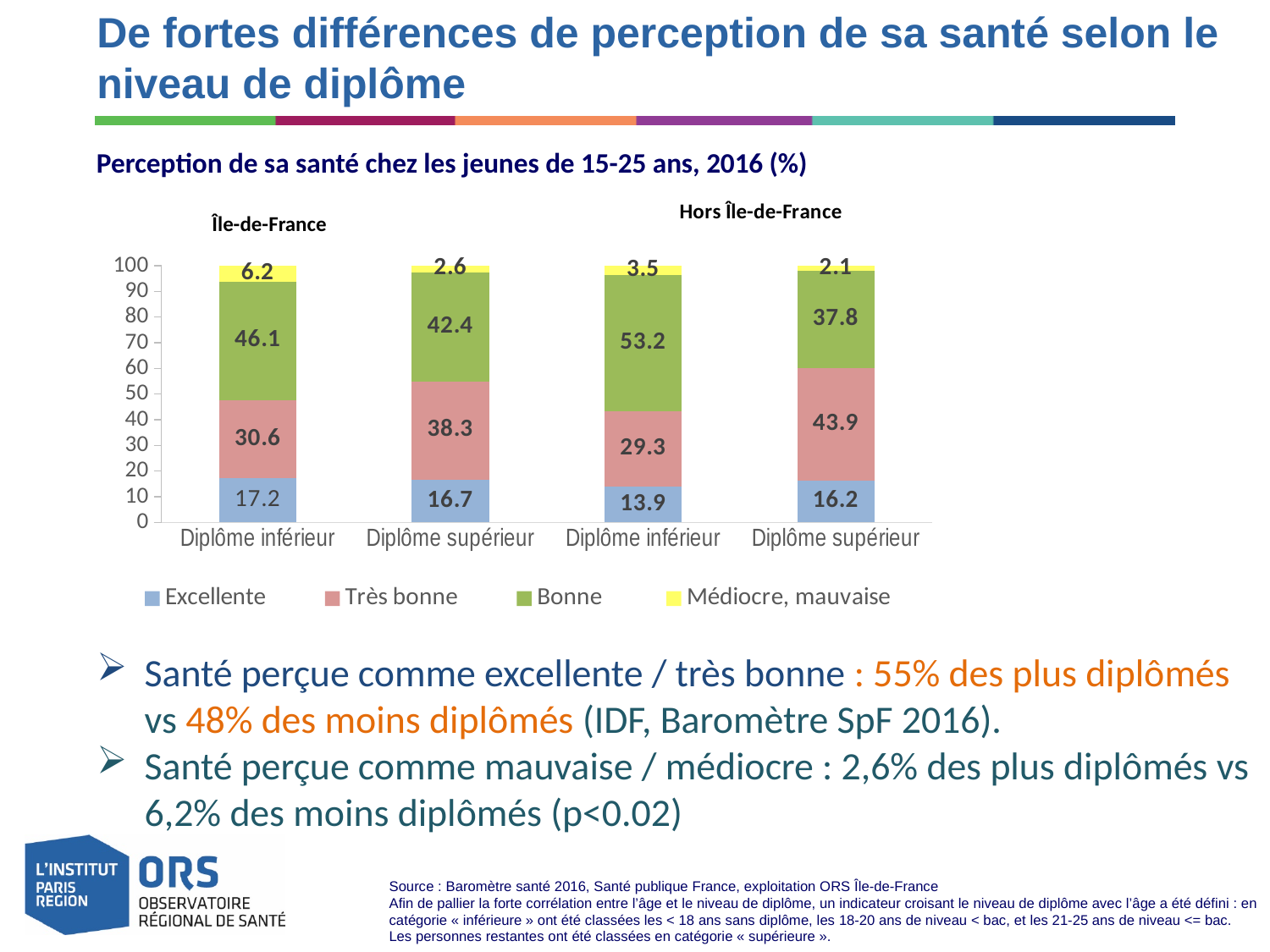

De fortes différences de perception de sa santé selon le niveau de diplôme
Perception de sa santé chez les jeunes de 15-25 ans, 2016 (%)

### Chart

| Category | Excellente | Très bonne | Bonne  | Médiocre, mauvaise |
|---|---|---|---|---|
| Diplôme inférieur | 17.15 | 30.57 | 46.07 | 6.22 |
| Diplôme supérieur | 16.69 | 38.31 | 42.42 | 2.59 |
| Diplôme inférieur | 13.92 | 29.32 | 53.23 | 3.53 |
| Diplôme supérieur | 16.23 | 43.9 | 37.75 | 2.12 |
Île-de-France
Santé perçue comme excellente / très bonne : 55% des plus diplômés vs 48% des moins diplômés (IDF, Baromètre SpF 2016).
Santé perçue comme mauvaise / médiocre : 2,6% des plus diplômés vs 6,2% des moins diplômés (p<0.02)
Source : Baromètre santé 2016, Santé publique France, exploitation ORS Île-de-France
Afin de pallier la forte corrélation entre l’âge et le niveau de diplôme, un indicateur croisant le niveau de diplôme avec l’âge a été défini : en catégorie « inférieure » ont été classées les < 18 ans sans diplôme, les 18-20 ans de niveau < bac, et les 21-25 ans de niveau <= bac.
Les personnes restantes ont été classées en catégorie « supérieure ».